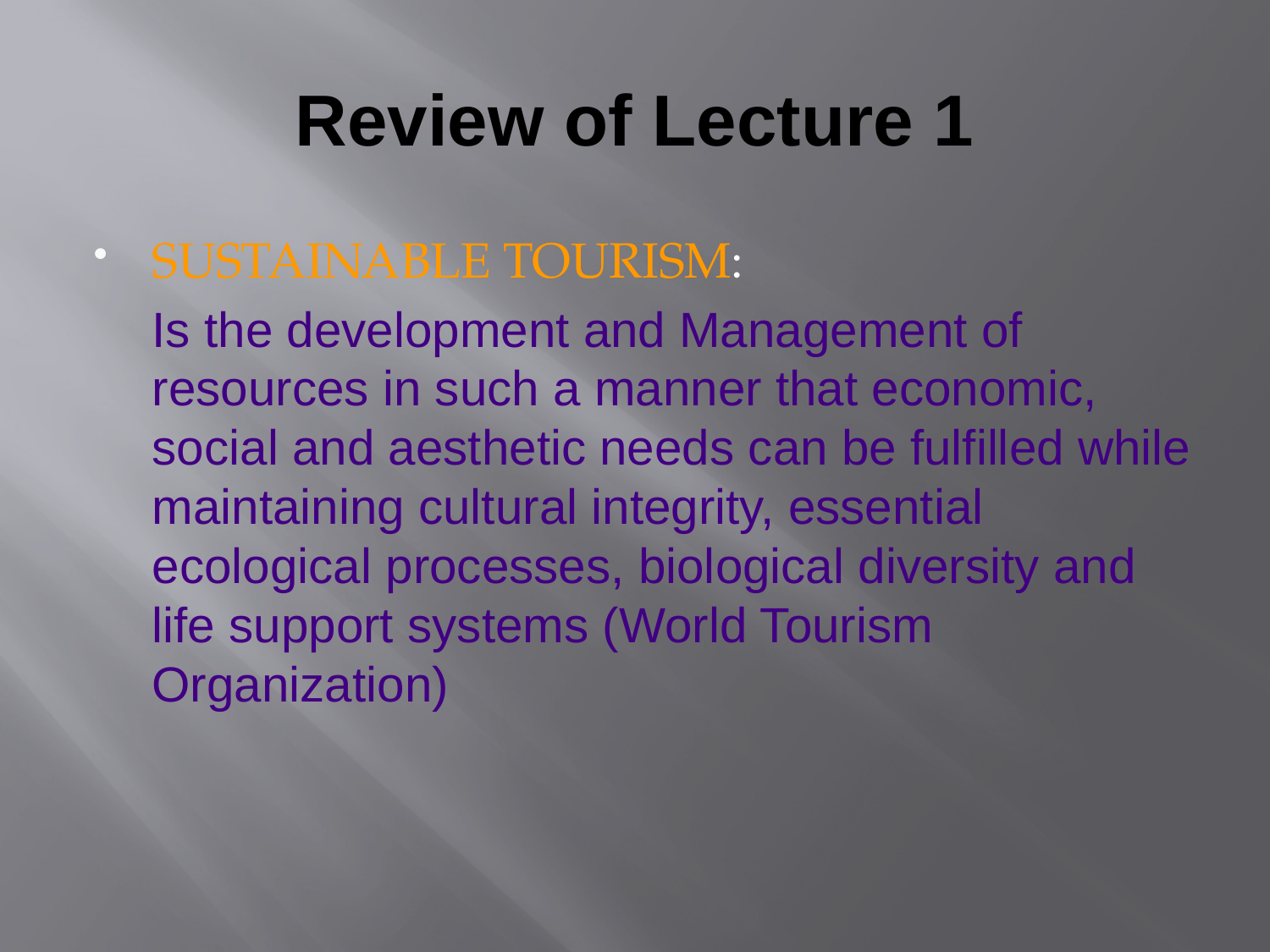

# Review of Lecture 1
SUSTAINABLE TOURISM:
	Is the development and Management of resources in such a manner that economic, social and aesthetic needs can be fulfilled while maintaining cultural integrity, essential ecological processes, biological diversity and life support systems (World Tourism Organization)